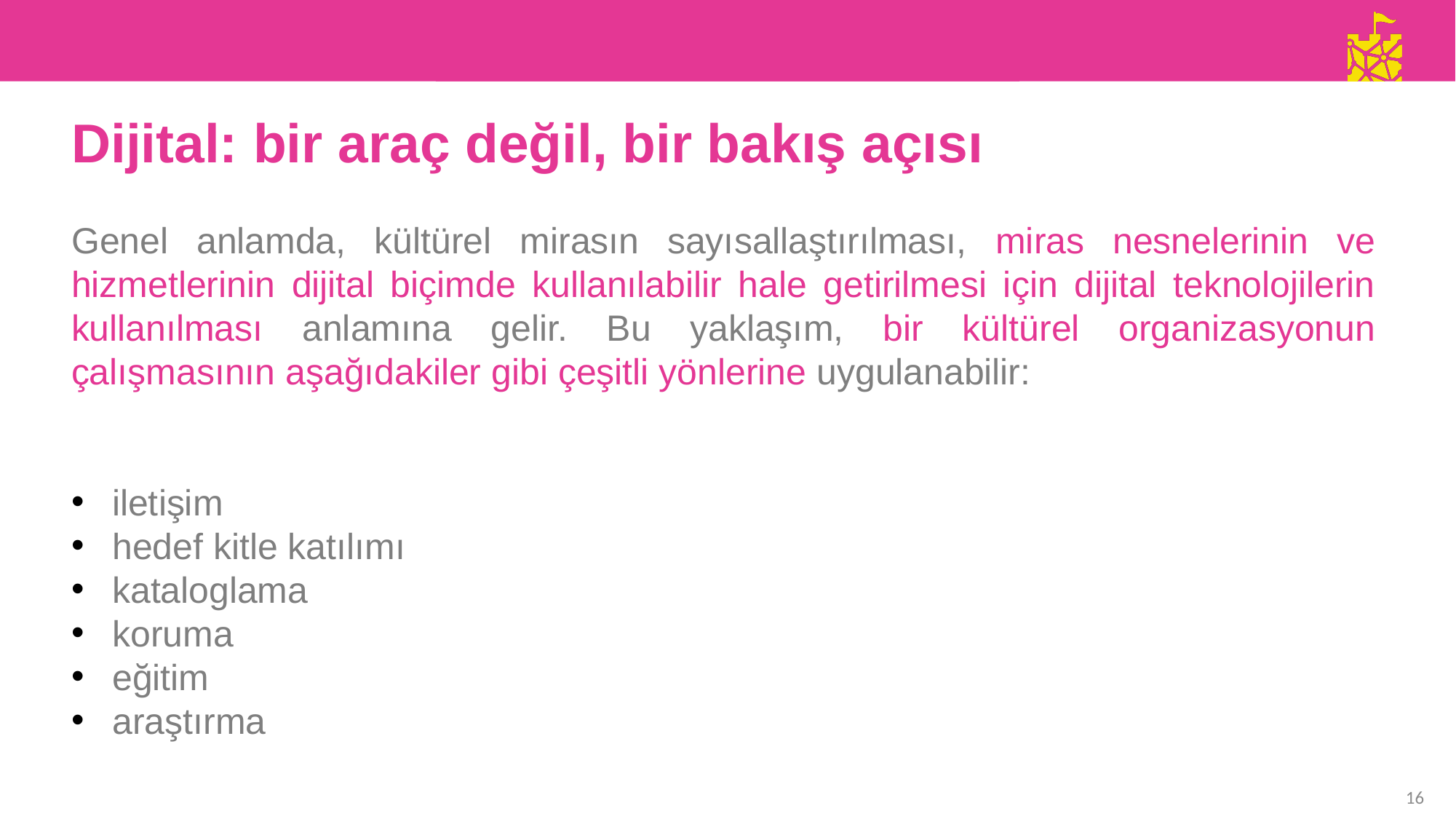

Dijital: bir araç değil, bir bakış açısı

Genel anlamda, kültürel mirasın sayısallaştırılması, miras nesnelerinin ve hizmetlerinin dijital biçimde kullanılabilir hale getirilmesi için dijital teknolojilerin kullanılması anlamına gelir. Bu yaklaşım, bir kültürel organizasyonun çalışmasının aşağıdakiler gibi çeşitli yönlerine uygulanabilir:

iletişim
hedef kitle katılımı
kataloglama
koruma
eğitim
araştırma
16